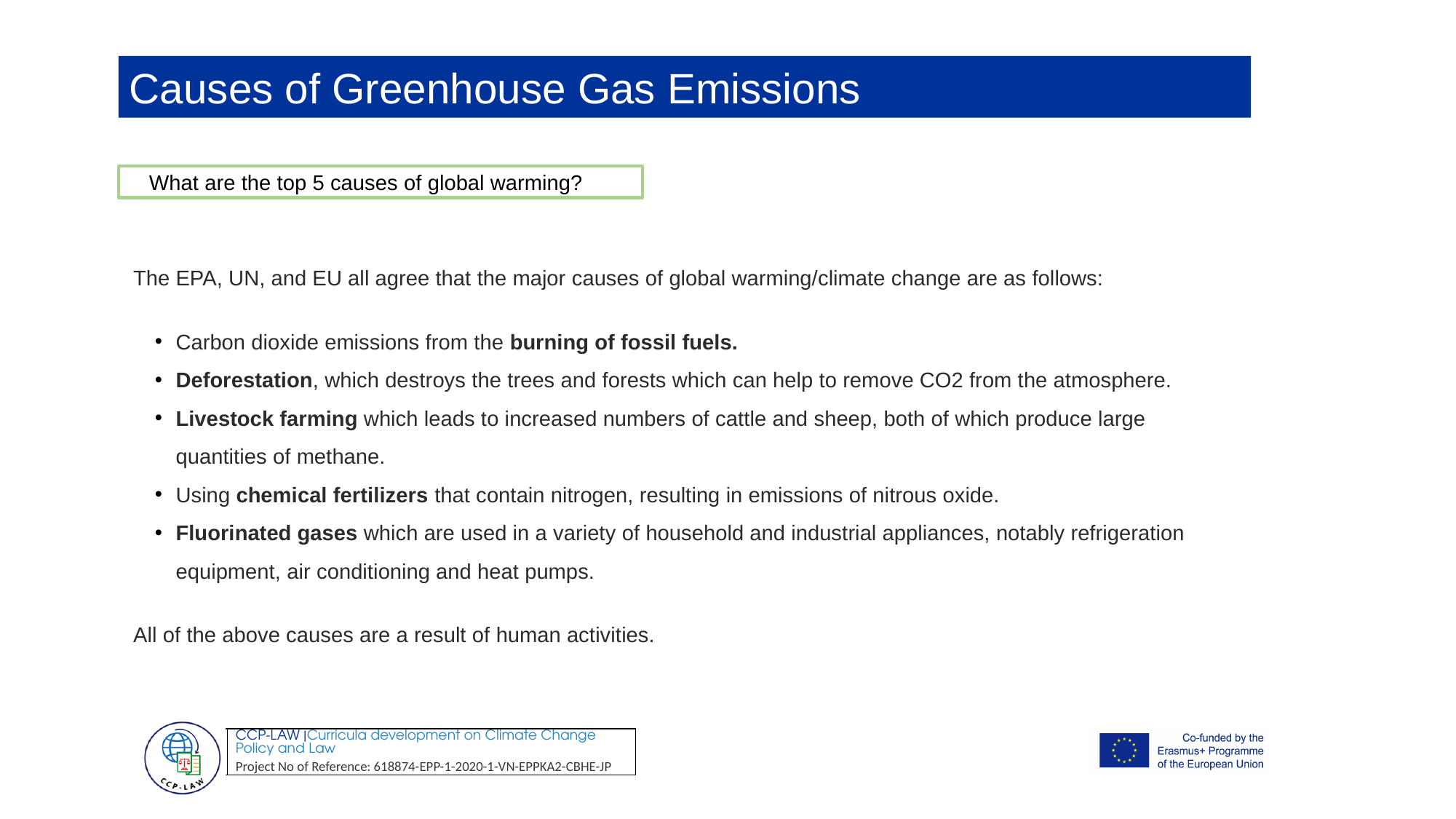

Causes of Greenhouse Gas Emissions
 What are the top 5 causes of global warming?

The EPA, UN, and EU all agree that the major causes of global warming/climate change are as follows:

Carbon dioxide emissions from the burning of fossil fuels.
Deforestation, which destroys the trees and forests which can help to remove CO2 from the atmosphere.
Livestock farming which leads to increased numbers of cattle and sheep, both of which produce large quantities of methane.
Using chemical fertilizers that contain nitrogen, resulting in emissions of nitrous oxide.
Fluorinated gases which are used in a variety of household and industrial appliances, notably refrigeration equipment, air conditioning and heat pumps.

All of the above causes are a result of human activities.